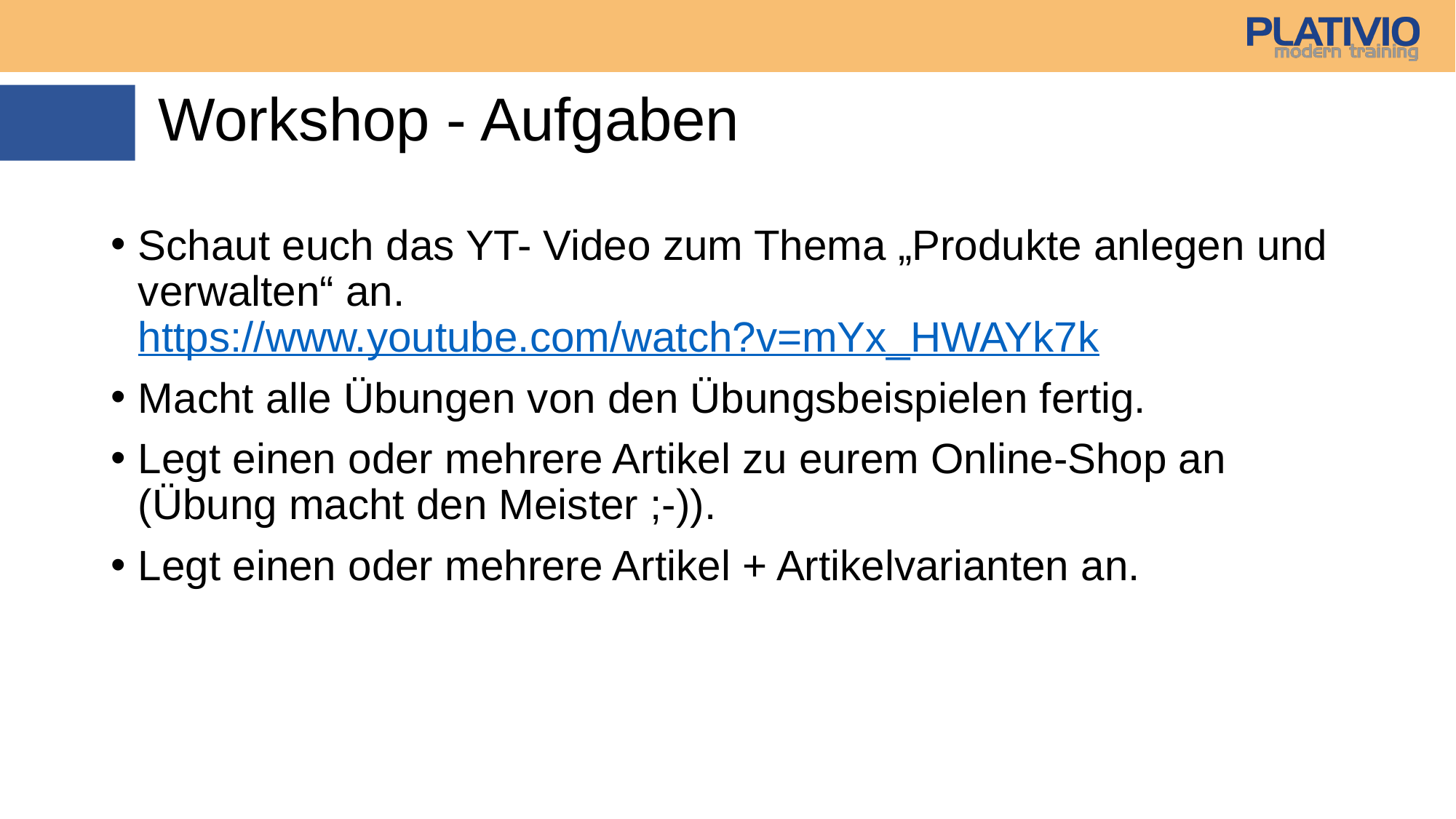

# Workshop - Aufgaben

Schaut euch das YT- Video zum Thema „Produkte anlegen und verwalten“ an.
https://www.youtube.com/watch?v=mYx_HWAYk7k
Macht alle Übungen von den Übungsbeispielen fertig.
Legt einen oder mehrere Artikel zu eurem Online-Shop an (Übung macht den Meister ;-)).
Legt einen oder mehrere Artikel + Artikelvarianten an.